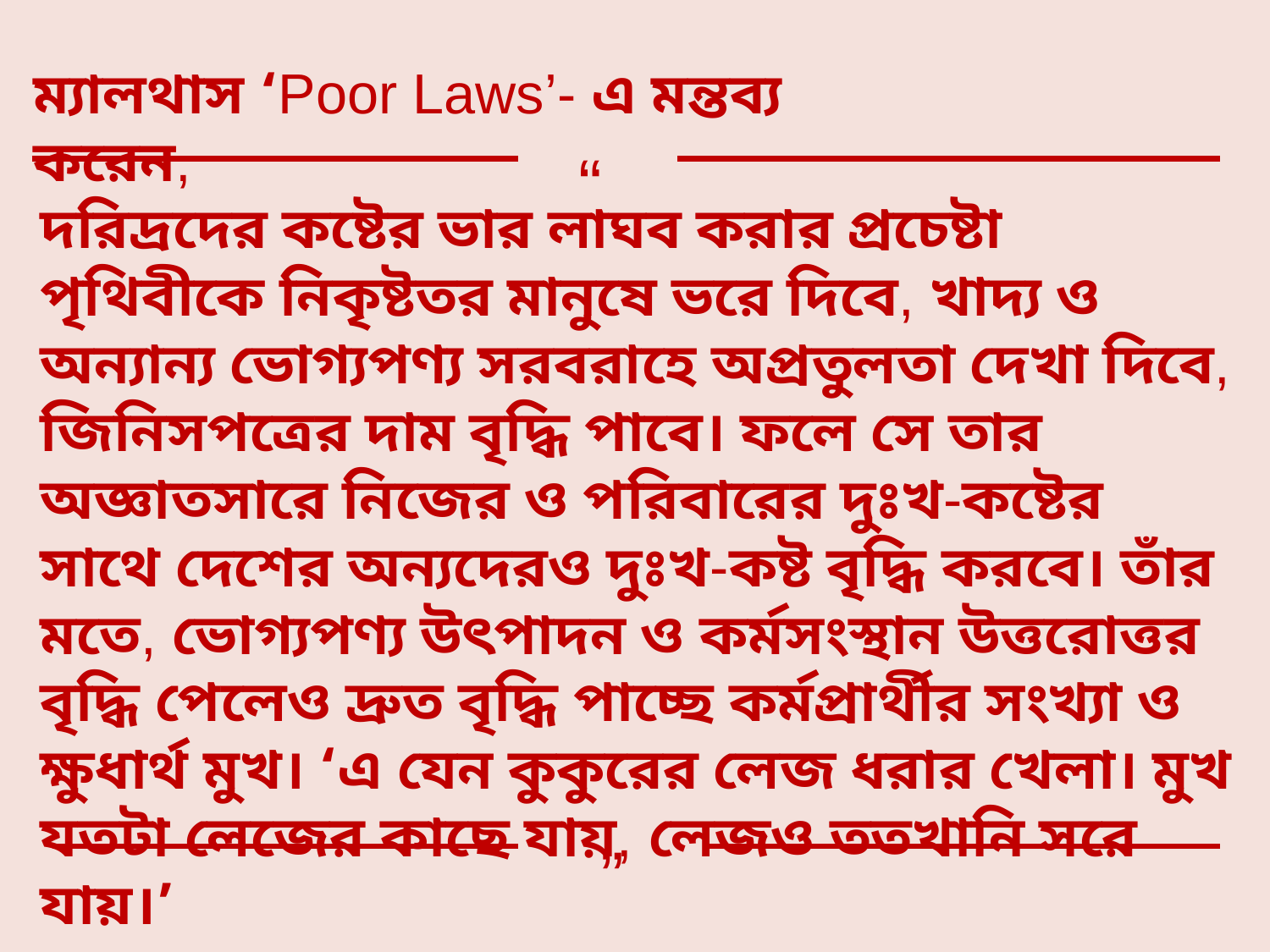

ম্যালথাস ‘Poor Laws’- এ মন্তব্য করেন,
“
দরিদ্রদের কষ্টের ভার লাঘব করার প্রচেষ্টা পৃথিবীকে নিকৃষ্টতর মানুষে ভরে দিবে, খাদ্য ও অন্যান্য ভোগ্যপণ্য সরবরাহে অপ্রতুলতা দেখা দিবে, জিনিসপত্রের দাম বৃদ্ধি পাবে। ফলে সে তার অজ্ঞাতসারে নিজের ও পরিবারের দুঃখ-কষ্টের সাথে দেশের অন্যদেরও দুঃখ-কষ্ট বৃদ্ধি করবে। তাঁর মতে, ভোগ্যপণ্য উৎপাদন ও কর্মসংস্থান উত্তরোত্তর বৃদ্ধি পেলেও দ্রুত বৃদ্ধি পাচ্ছে কর্মপ্রার্থীর সংখ্যা ও ক্ষুধার্থ মুখ। ‘এ যেন কুকুরের লেজ ধরার খেলা। মুখ যতটা লেজের কাছে যায়, লেজও ততখানি সরে যায়।’
”